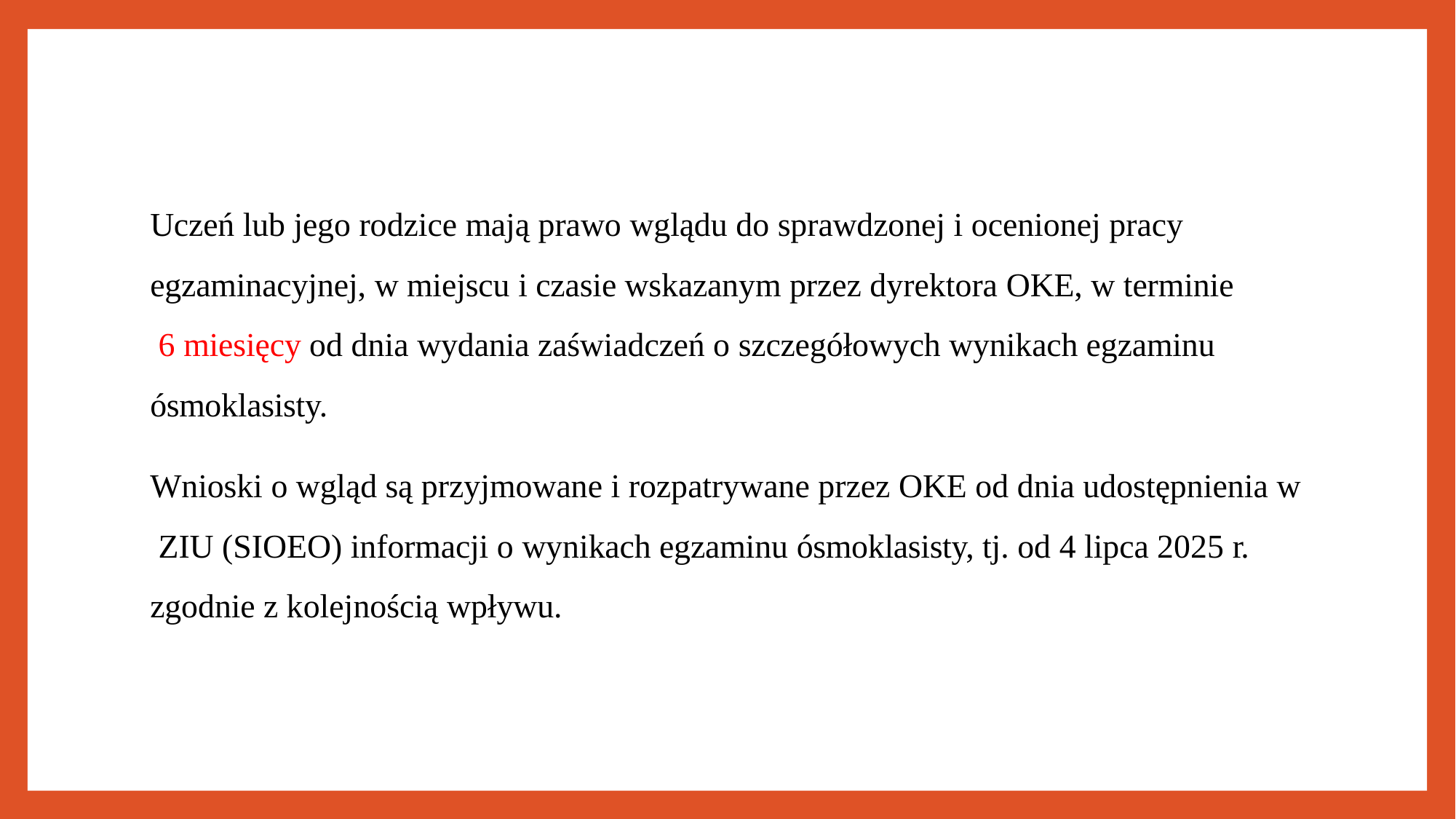

Uczeń lub jego rodzice mają prawo wglądu do sprawdzonej i ocenionej pracy  egzaminacyjnej, w miejscu i czasie wskazanym przez dyrektora OKE, w terminie  6 miesięcy od dnia wydania zaświadczeń o szczegółowych wynikach egzaminu  ósmoklasisty.
Wnioski o wgląd są przyjmowane i rozpatrywane przez OKE od dnia udostępnienia w  ZIU (SIOEO) informacji o wynikach egzaminu ósmoklasisty, tj. od 4 lipca 2025 r. zgodnie z kolejnością wpływu.